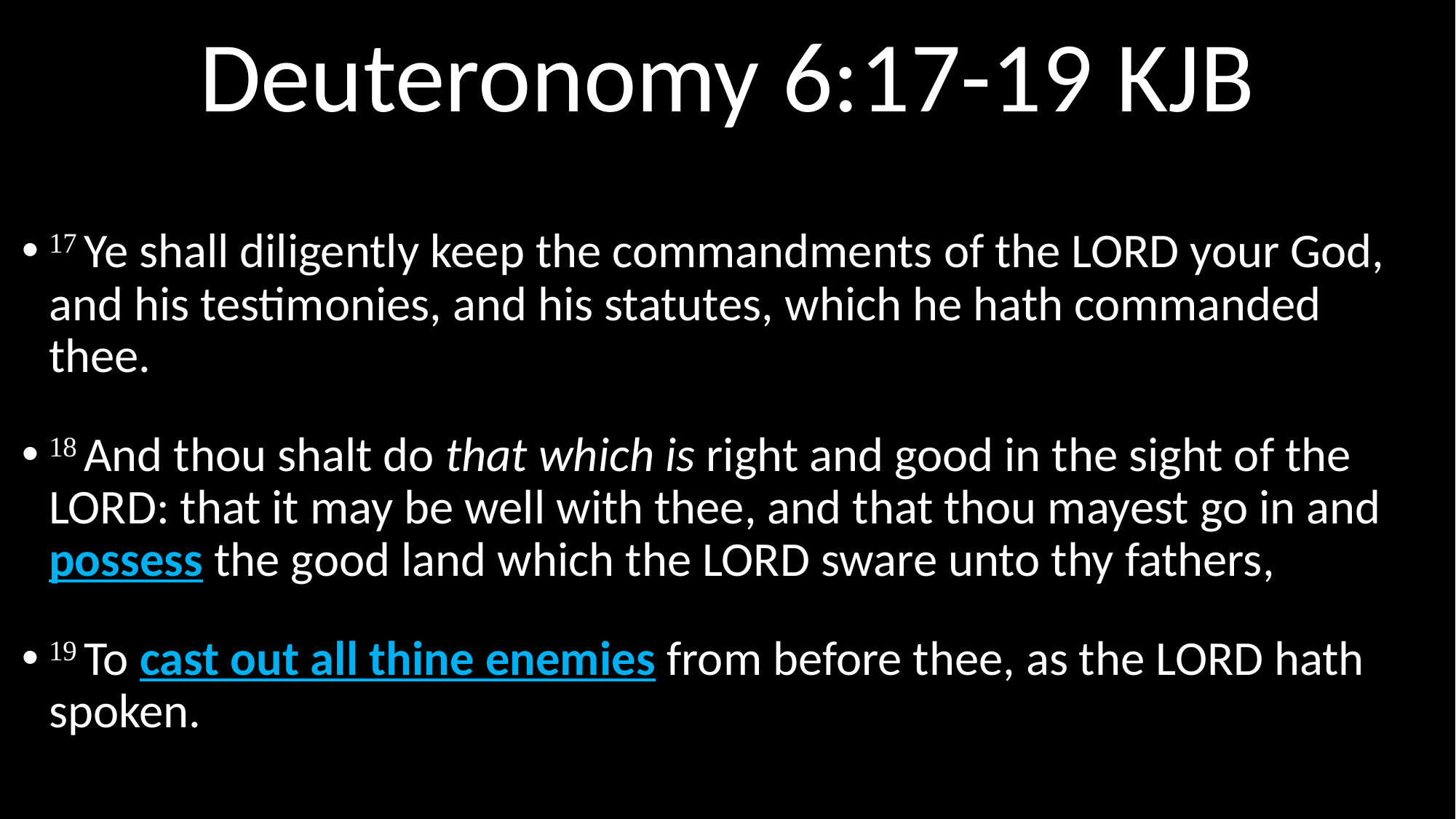

# Deuteronomy 6:17-19 KJB
17 Ye shall diligently keep the commandments of the LORD your God, and his testimonies, and his statutes, which he hath commanded thee.

18 And thou shalt do that which is right and good in the sight of the LORD: that it may be well with thee, and that thou mayest go in and possess the good land which the LORD sware unto thy fathers,

19 To cast out all thine enemies from before thee, as the LORD hath spoken.